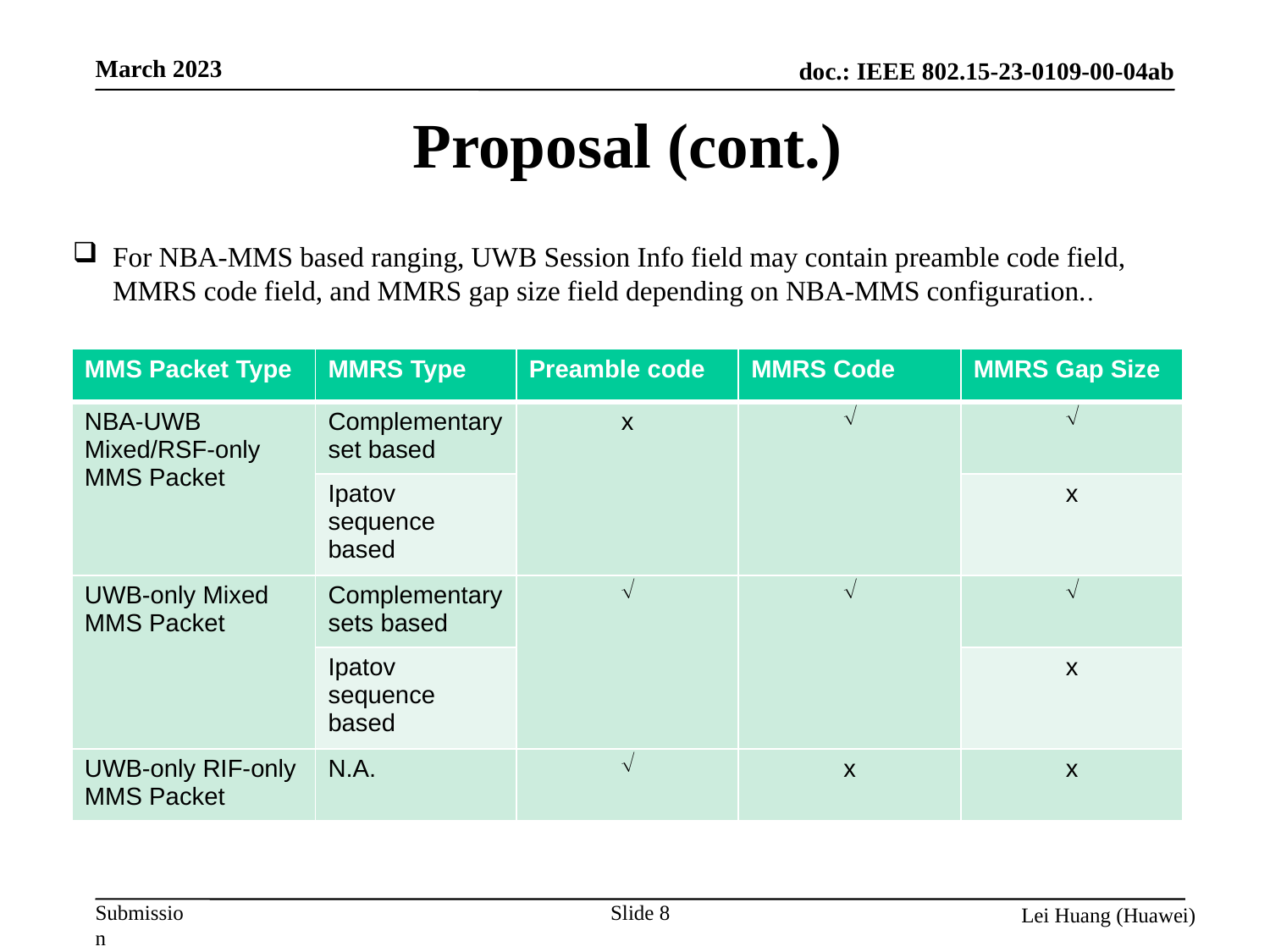

March 2023
Proposal (cont.)

For NBA-MMS based ranging, UWB Session Info field may contain preamble code field, MMRS code field, and MMRS gap size field depending on NBA-MMS configuration..
| MMS Packet Type | MMRS Type | Preamble code | MMRS Code | MMRS Gap Size |
| --- | --- | --- | --- | --- |
| NBA-UWB Mixed/RSF-only MMS Packet | Complementary set based | x | √ | √ |
|  | Ipatov sequence based |  |  | x |
| UWB-only Mixed MMS Packet | Complementary sets based | √ | √ | √ |
|  | Ipatov sequence based |  |  | x |
| UWB-only RIF-only MMS Packet | N.A. | √ | x | x |
Slide 8
Lei Huang (Huawei)